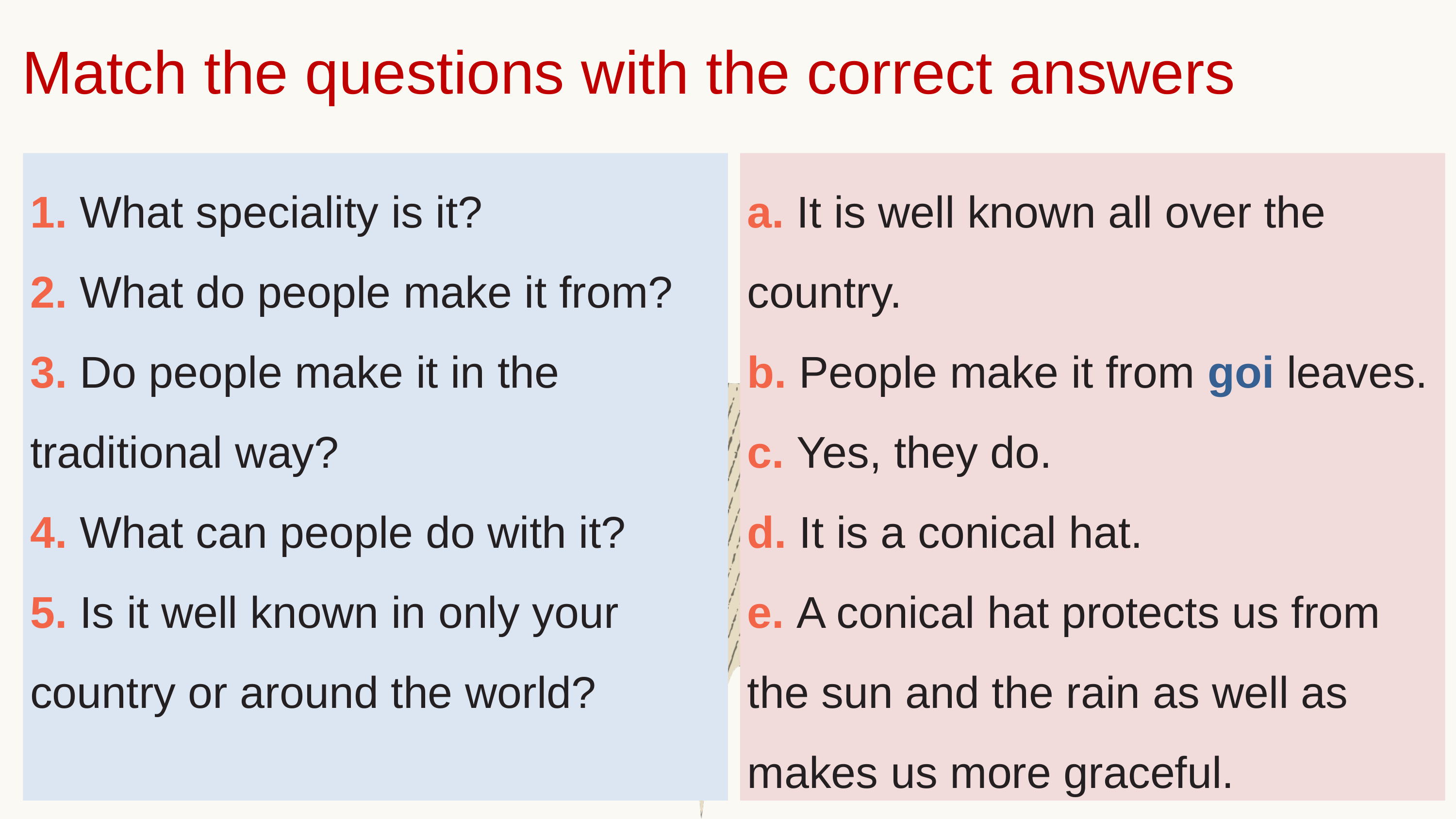

Match the questions with the correct answers
1. What speciality is it?
2. What do people make it from?
3. Do people make it in the traditional way?
4. What can people do with it?
5. Is it well known in only your country or around the world?

a. It is well known all over the country.
b. People make it from goi leaves.
c. Yes, they do.
d. It is a conical hat.
e. A conical hat protects us from the sun and the rain as well as makes us more graceful.